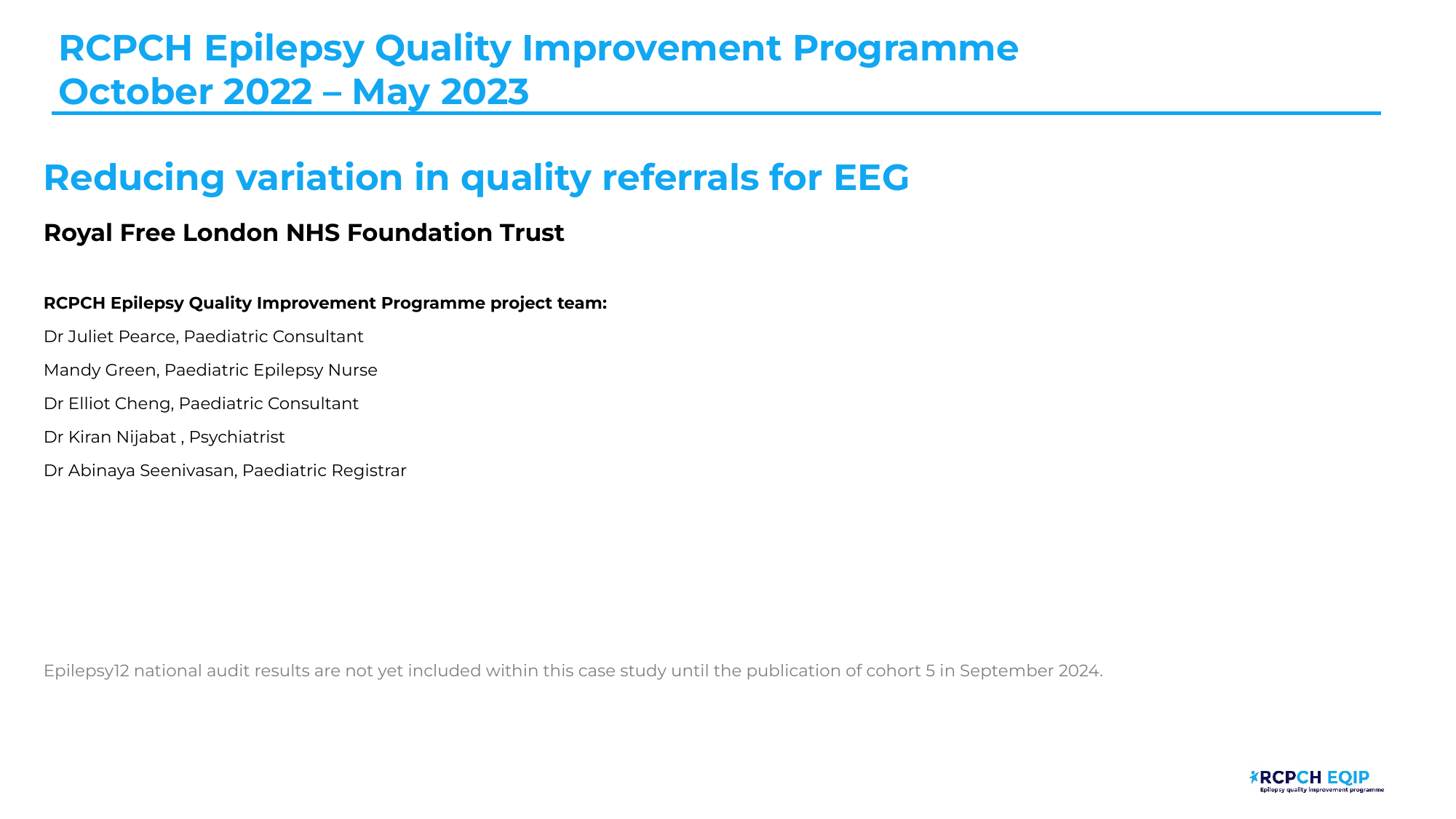

RCPCH Epilepsy Quality Improvement Programme
October 2022 – May 2023
Reducing variation in quality referrals for EEG
Royal Free London NHS Foundation Trust​

RCPCH Epilepsy Quality Improvement Programme project team:
Dr Juliet Pearce, Paediatric Consultant
Mandy Green, Paediatric Epilepsy Nurse
Dr Elliot Cheng, Paediatric Consultant
Dr Kiran Nijabat , Psychiatrist
Dr Abinaya Seenivasan, Paediatric Registrar

Epilepsy12 national audit results are not yet included within this case study until the publication of cohort 5 in September 2024.